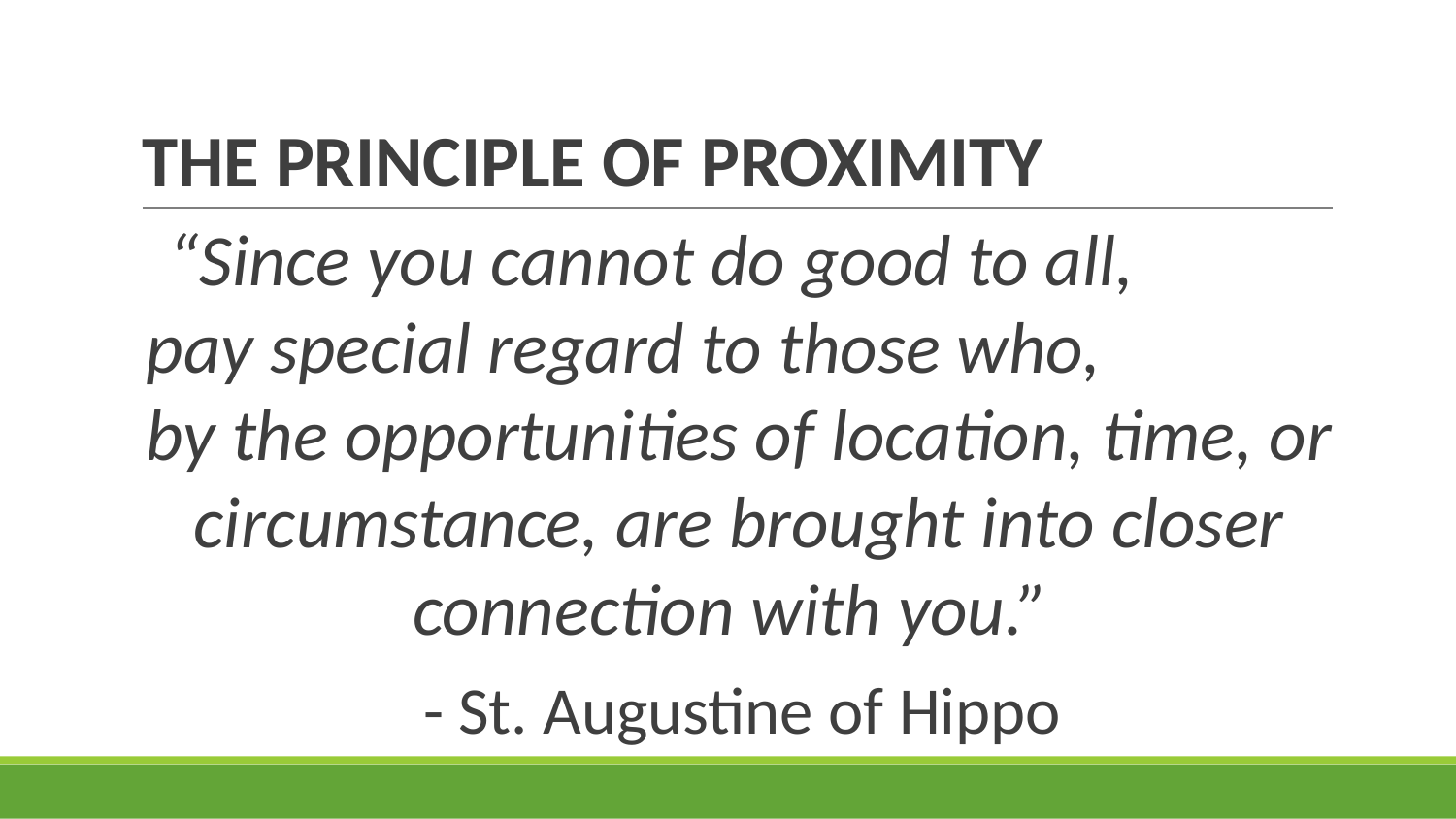

# THE PRINCIPLE OF PROXIMITY
“Since you cannot do good to all,            pay special regard to those who,               by the opportunities of location, time, or circumstance, are brought into closer connection with you.”
- St. Augustine of Hippo